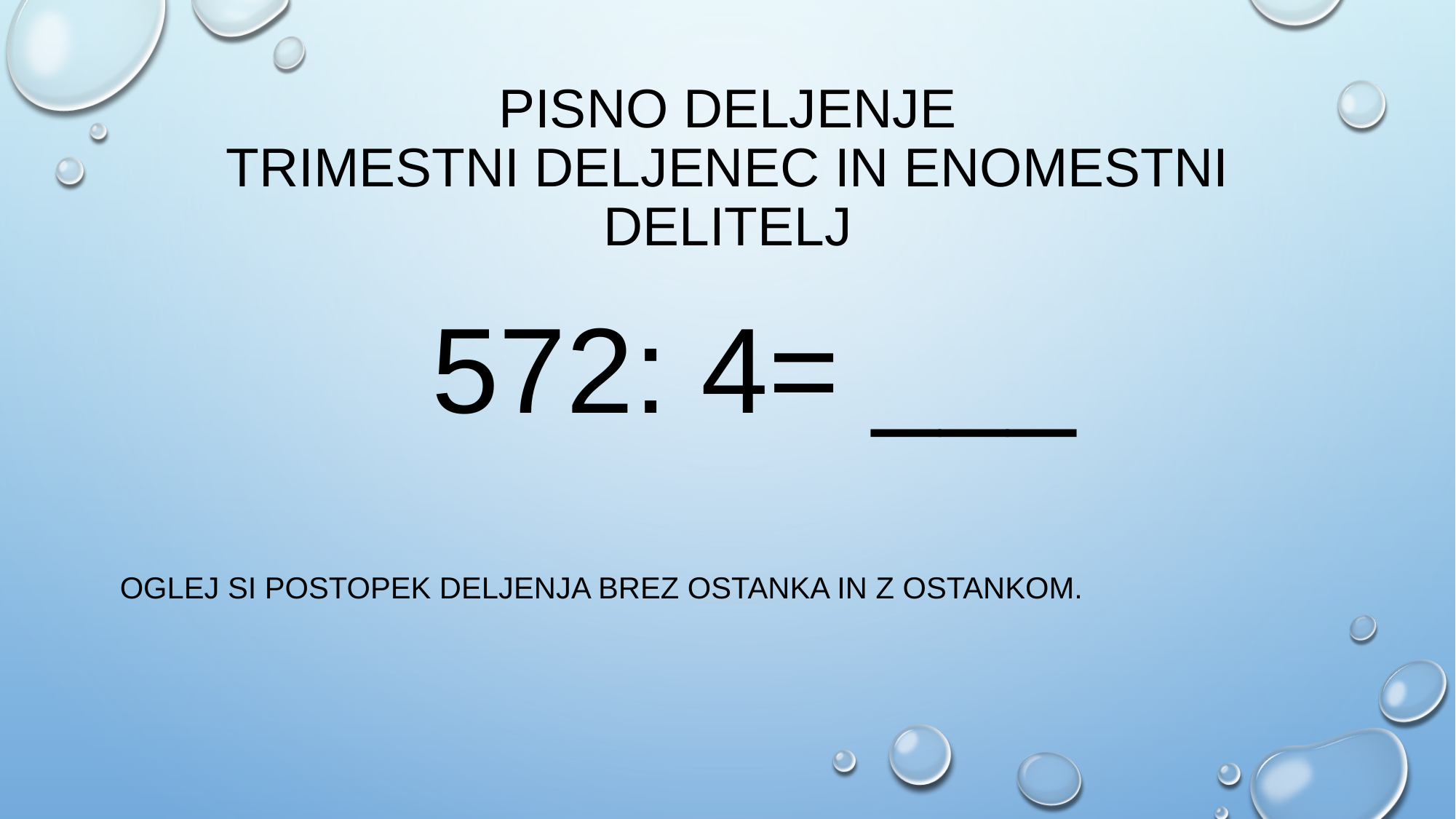

# PISNO DELJENJE TRIMESTNI DELJENEC IN ENOMESTNI DELITELJ
572: 4= ___
OGLEJ SI POSTOPEK DELJENJA BREZ OSTANKA IN Z OSTANKOM.